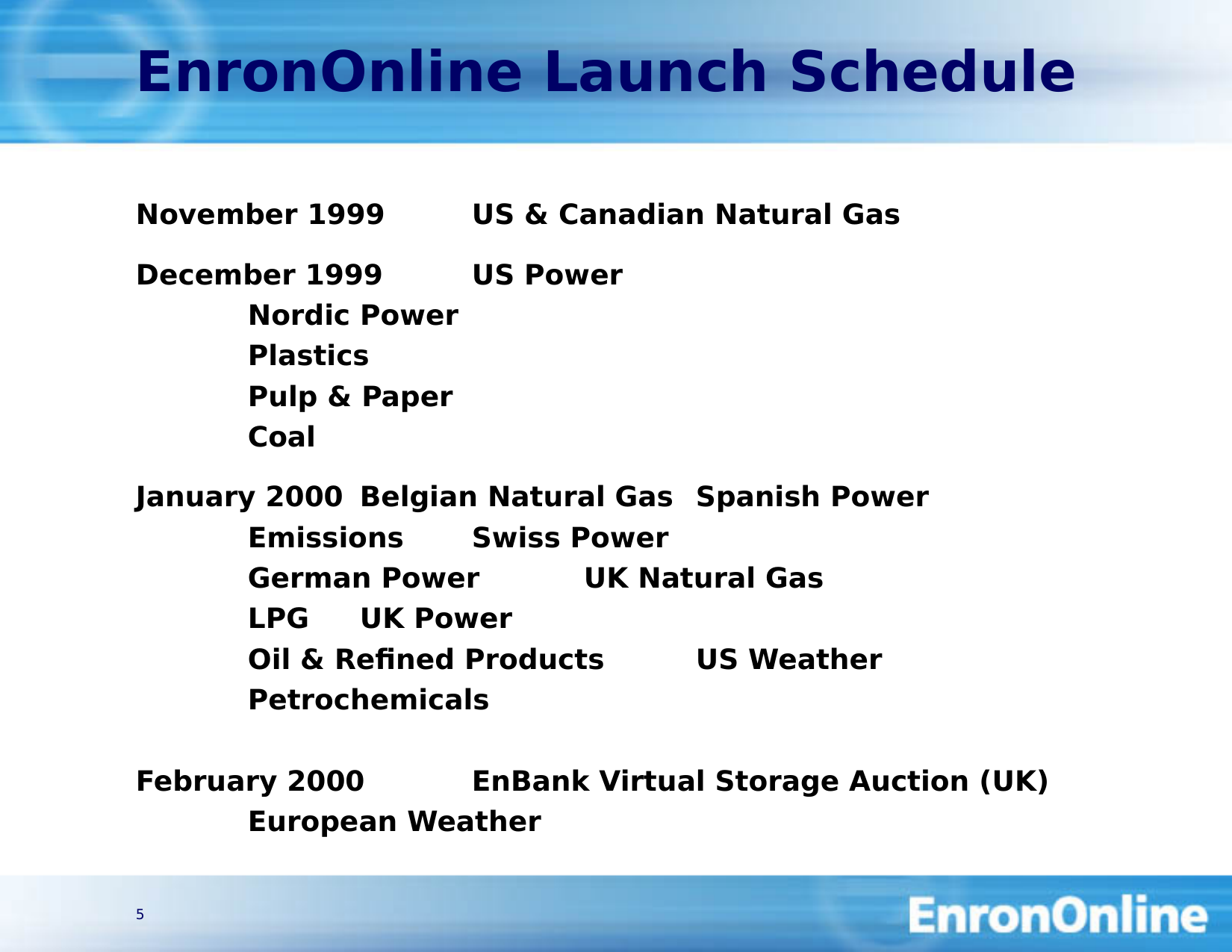

5
# EnronOnline Launch Schedule
November 1999	US & Canadian Natural Gas
December 1999	US Power
	Nordic Power
	Plastics
	Pulp & Paper
	Coal
January 2000	Belgian Natural Gas	Spanish Power
	Emissions	Swiss Power
	German Power	UK Natural Gas
	LPG	UK Power
	Oil & Refined Products	US Weather
	Petrochemicals

February 2000	EnBank Virtual Storage Auction (UK)
	European Weather